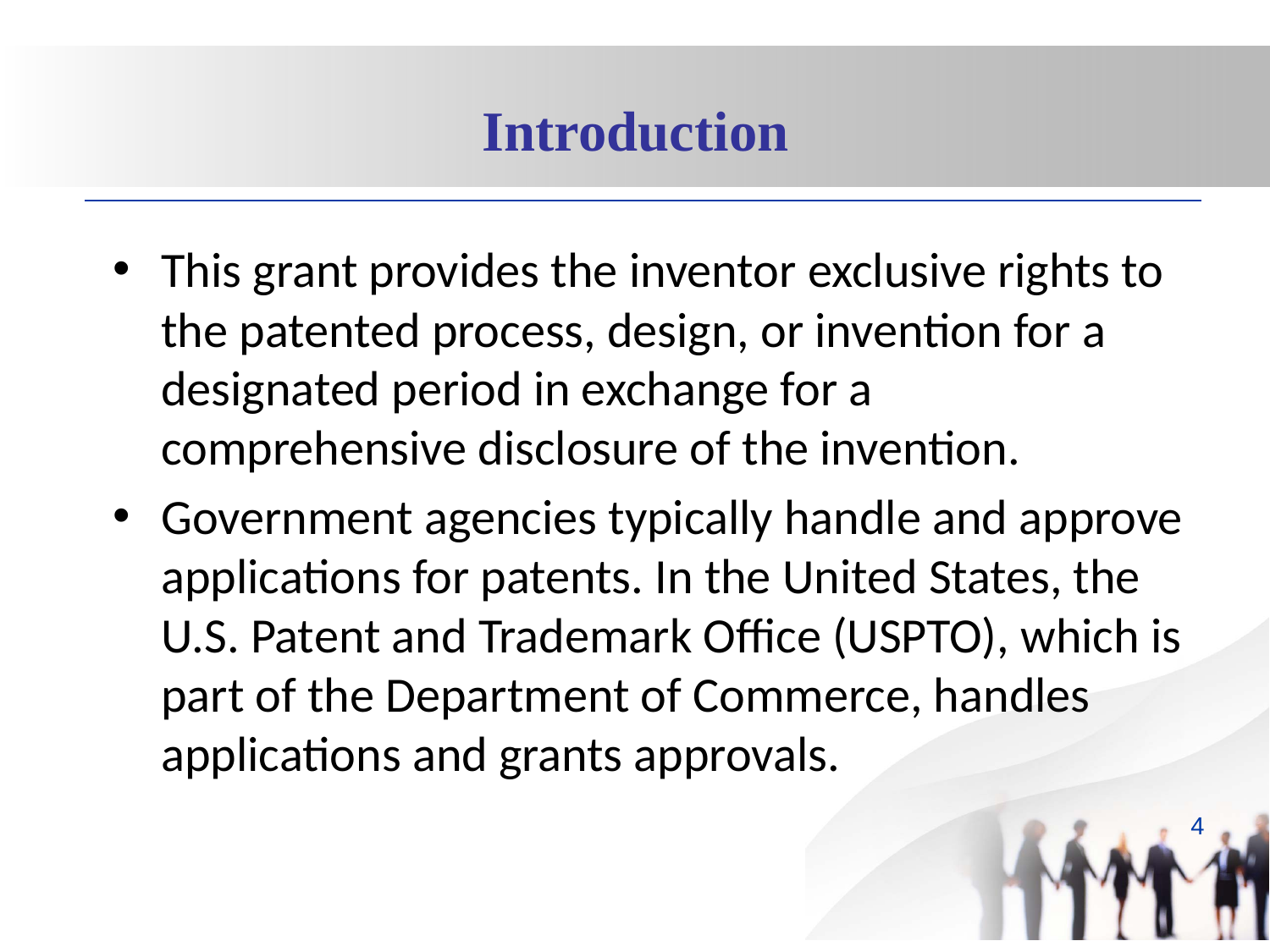

Introduction
This grant provides the inventor exclusive rights to the patented process, design, or invention for a designated period in exchange for a comprehensive disclosure of the invention.
Government agencies typically handle and approve applications for patents. In the United States, the U.S. Patent and Trademark Office (USPTO), which is part of the Department of Commerce, handles applications and grants approvals.
4